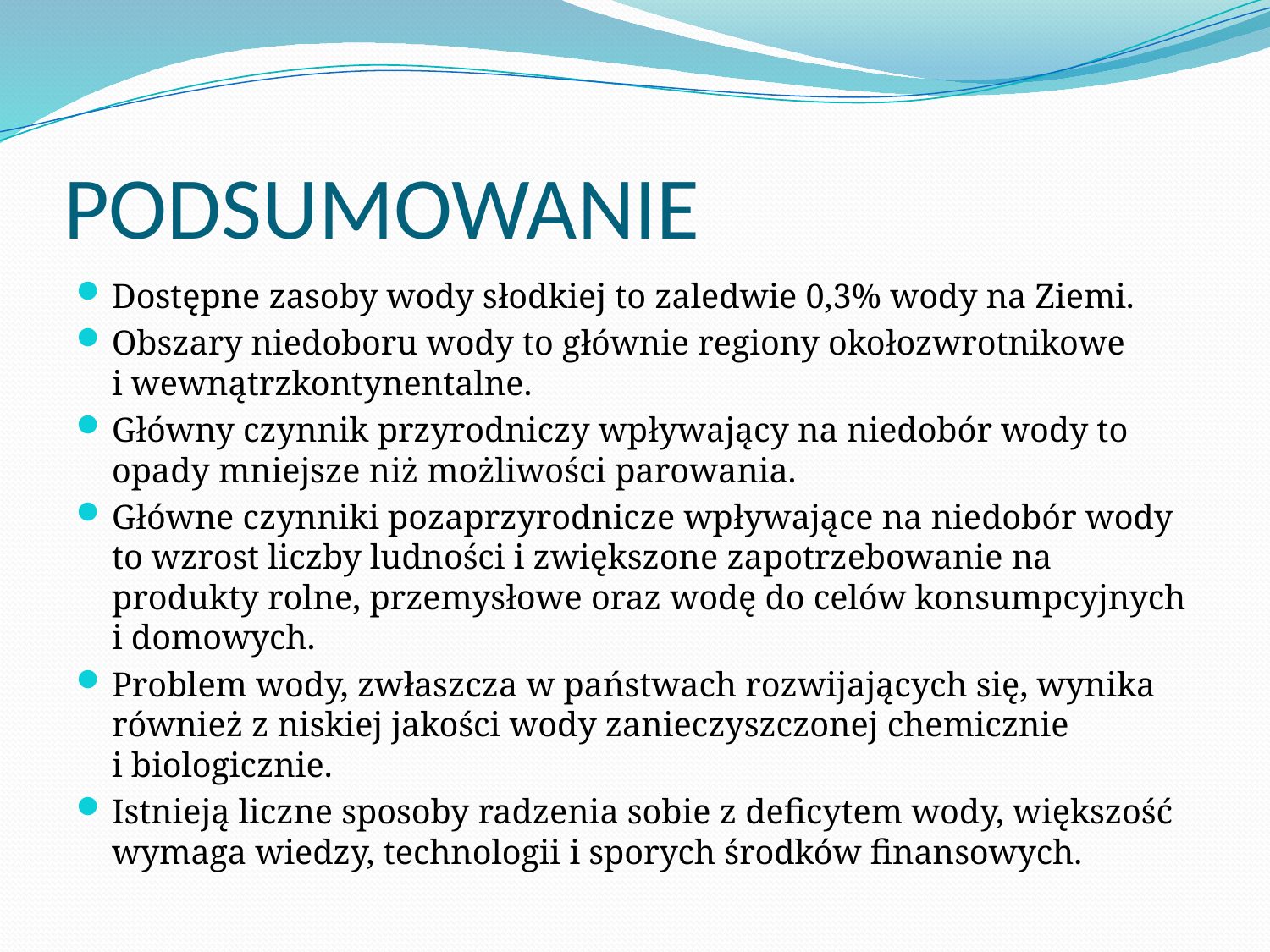

# PODSUMOWANIE
Dostępne zasoby wody słodkiej to zaledwie 0,3% wody na Ziemi.
Obszary niedoboru wody to głównie regiony okołozwrotnikowe i wewnątrzkontynentalne.
Główny czynnik przyrodniczy wpływający na niedobór wody to opady mniejsze niż możliwości parowania.
Główne czynniki pozaprzyrodnicze wpływające na niedobór wody to wzrost liczby ludności i zwiększone zapotrzebowanie na produkty rolne, przemysłowe oraz wodę do celów konsumpcyjnych i domowych.
Problem wody, zwłaszcza w państwach rozwijających się, wynika również z niskiej jakości wody zanieczyszczonej chemicznie i biologicznie.
Istnieją liczne sposoby radzenia sobie z deficytem wody, większość wymaga wiedzy, technologii i sporych środków finansowych.